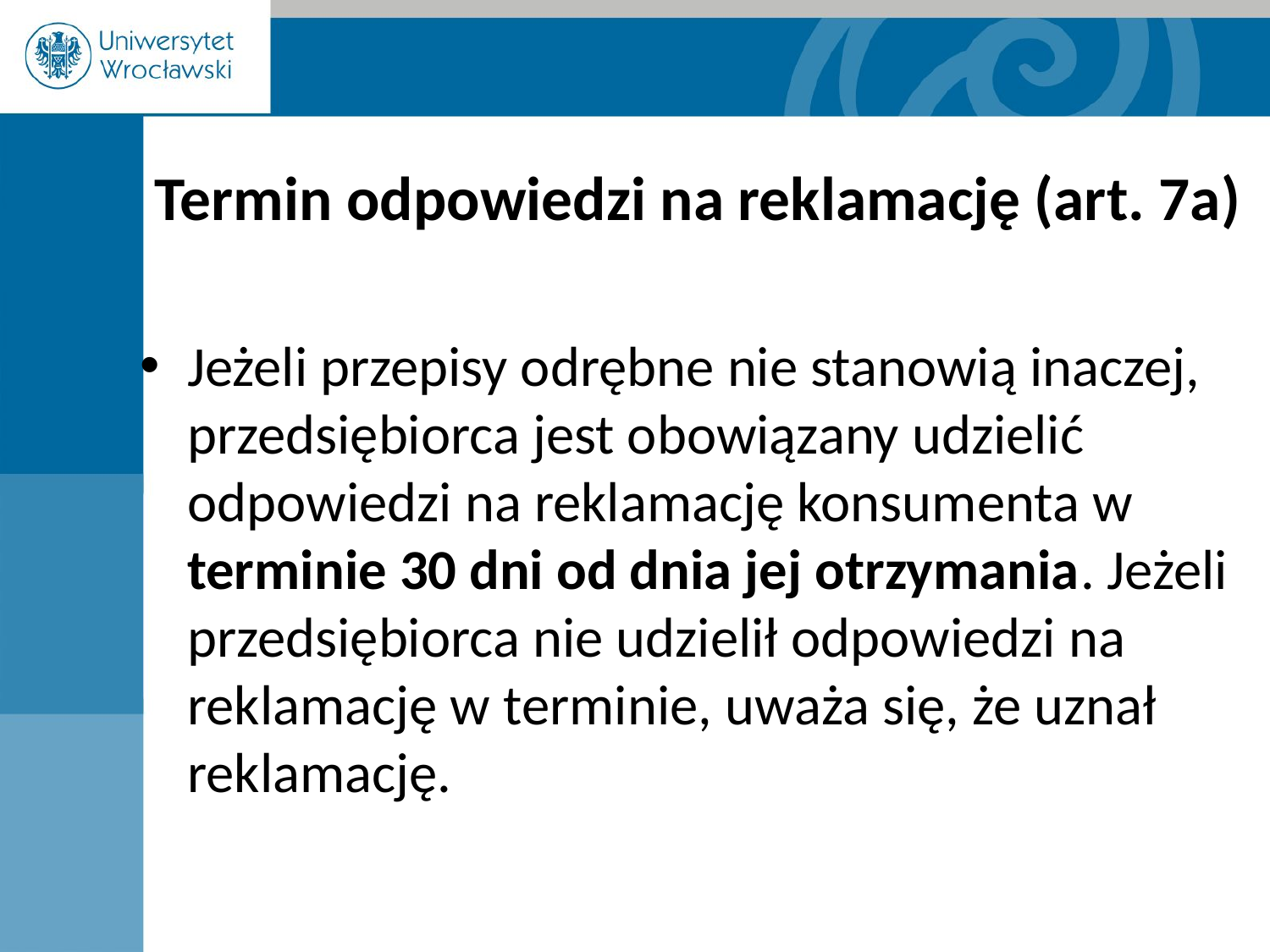

# Termin odpowiedzi na reklamację (art. 7a)
Jeżeli przepisy odrębne nie stanowią inaczej, przedsiębiorca jest obowiązany udzielić odpowiedzi na reklamację konsumenta w terminie 30 dni od dnia jej otrzymania. Jeżeli przedsiębiorca nie udzielił odpowiedzi na reklamację w terminie, uważa się, że uznał reklamację.